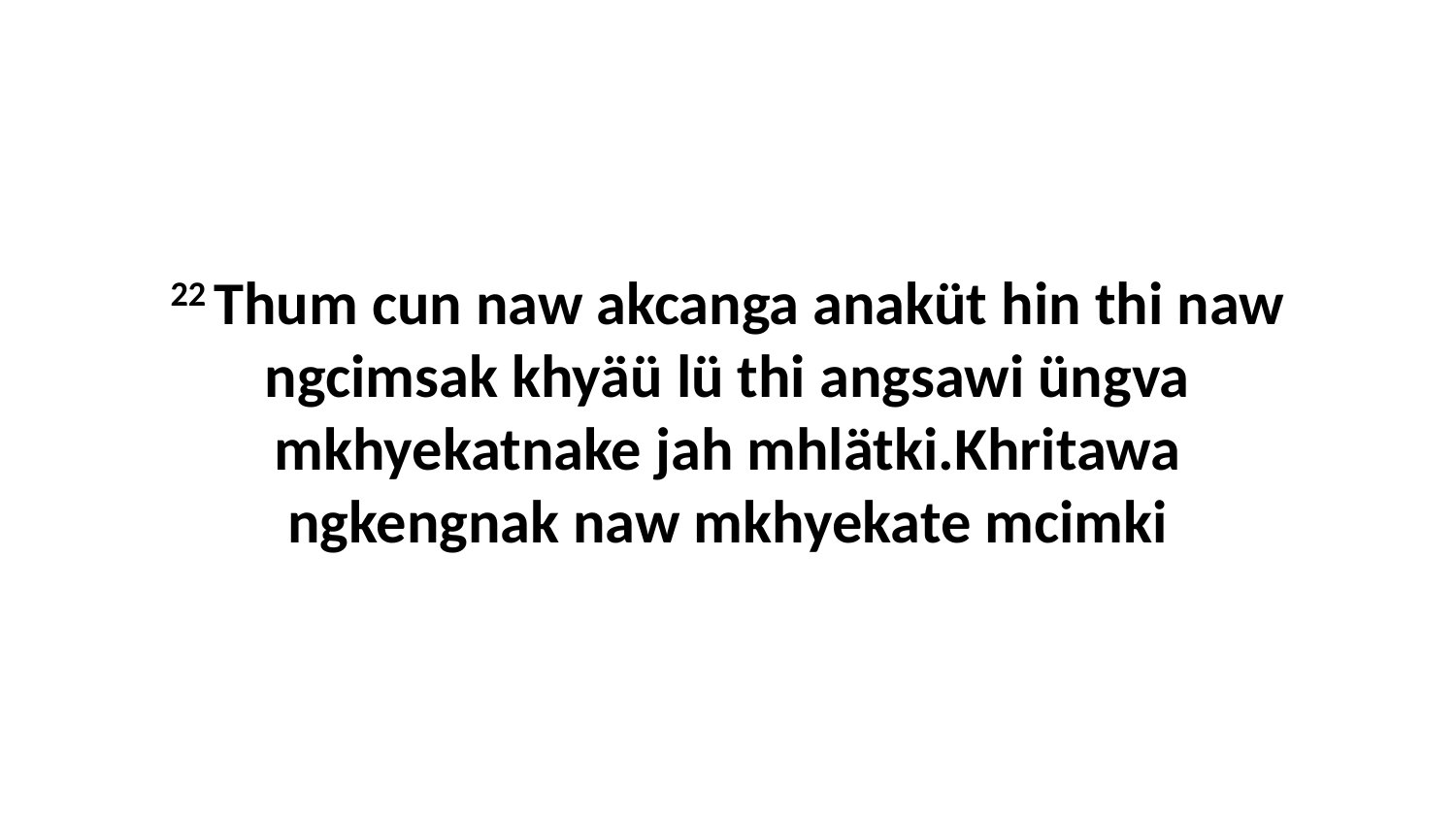

22 Thum cun naw akcanga anaküt hin thi naw ngcimsak khyäü lü thi angsawi üngva mkhyekatnake jah mhlätki.Khritawa ngkengnak naw mkhyekate mcimki